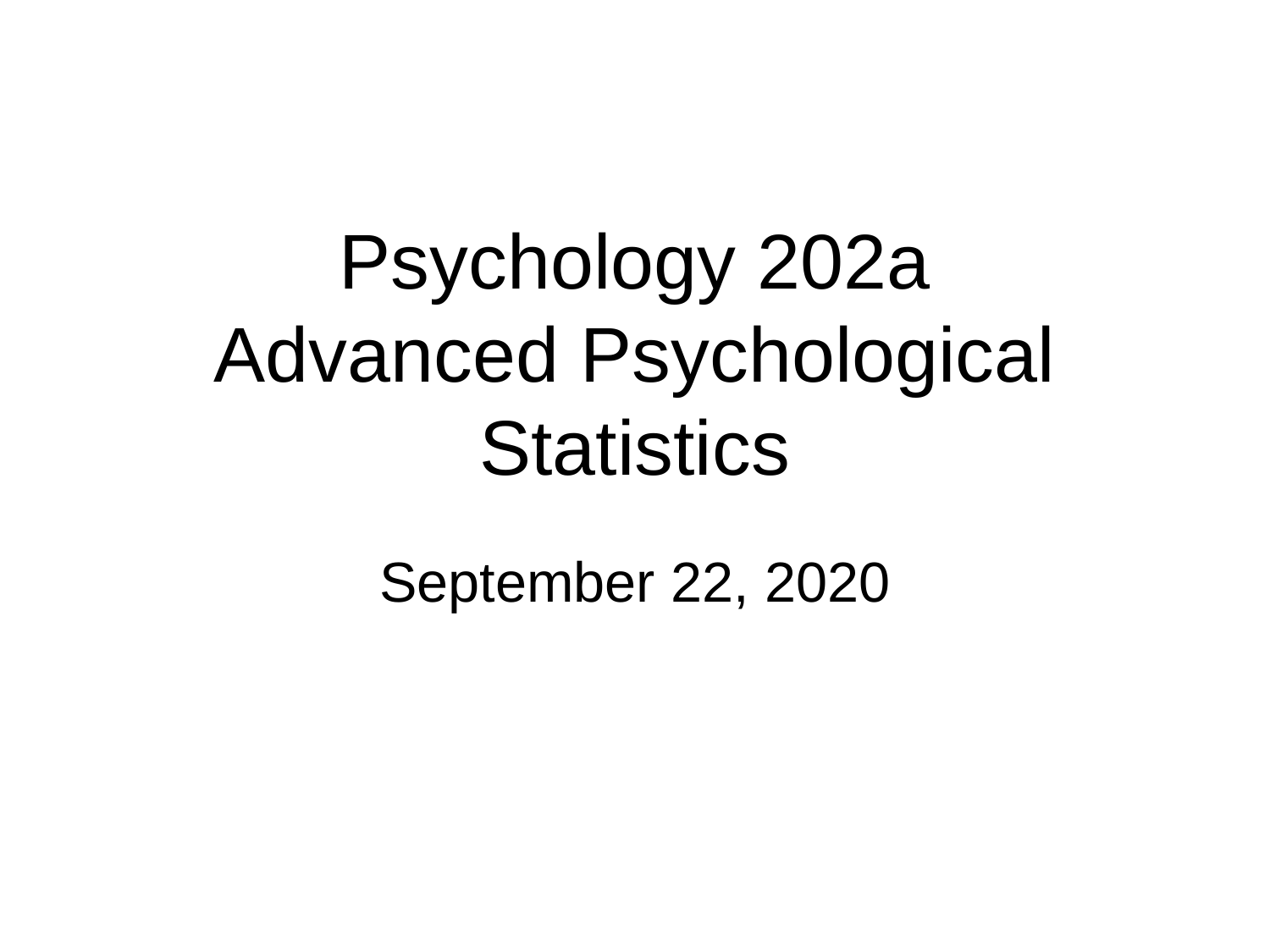

Psychology 202a
Advanced Psychological Statistics
September 22, 2020